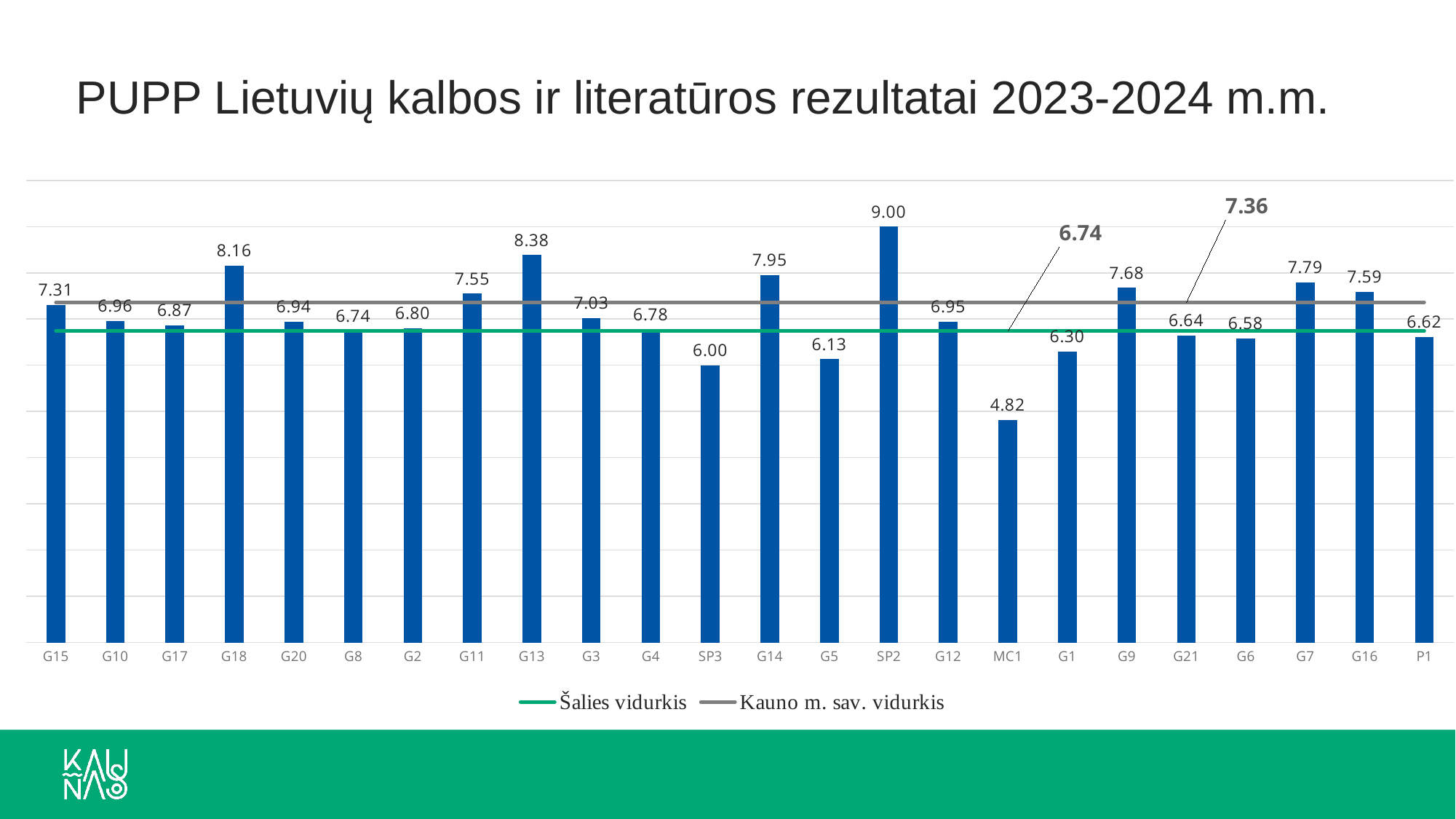

# PUPP Lietuvių kalbos ir literatūros rezultatai 2023-2024 m.m.

### Chart

| Category |  |  |  |
|---|---|---|---|
| G15 | 7.305555555555555 | 6.74 | 7.36 |
| G10 | 6.956204379562044 | 6.74 | 7.36 |
| G17 | 6.865979381443299 | 6.74 | 7.36 |
| G18 | 8.15810276679842 | 6.74 | 7.36 |
| G20 | 6.9393939393939394 | 6.74 | 7.36 |
| G8 | 6.739726027397261 | 6.74 | 7.36 |
| G2 | 6.8 | 6.74 | 7.36 |
| G11 | 7.553333333333334 | 6.74 | 7.36 |
| G13 | 8.382352941176471 | 6.74 | 7.36 |
| G3 | 7.026785714285714 | 6.74 | 7.36 |
| G4 | 6.777777777777778 | 6.74 | 7.36 |
| SP3 | 6.0 | 6.74 | 7.36 |
| G14 | 7.948571428571428 | 6.74 | 7.36 |
| G5 | 6.133333333333334 | 6.74 | 7.36 |
| SP2 | 9.0 | 6.74 | 7.36 |
| G12 | 6.947368421052632 | 6.74 | 7.36 |
| MC1 | 4.818181818181818 | 6.74 | 7.36 |
| G1 | 6.298507462686567 | 6.74 | 7.36 |
| G9 | 7.67948717948718 | 6.74 | 7.36 |
| G21 | 6.642857142857143 | 6.74 | 7.36 |
| G6 | 6.5777777777777775 | 6.74 | 7.36 |
| G7 | 7.794117647058823 | 6.74 | 7.36 |
| G16 | 7.590909090909091 | 6.74 | 7.36 |
| P1 | 6.615384615384615 | 6.74 | 7.36 |